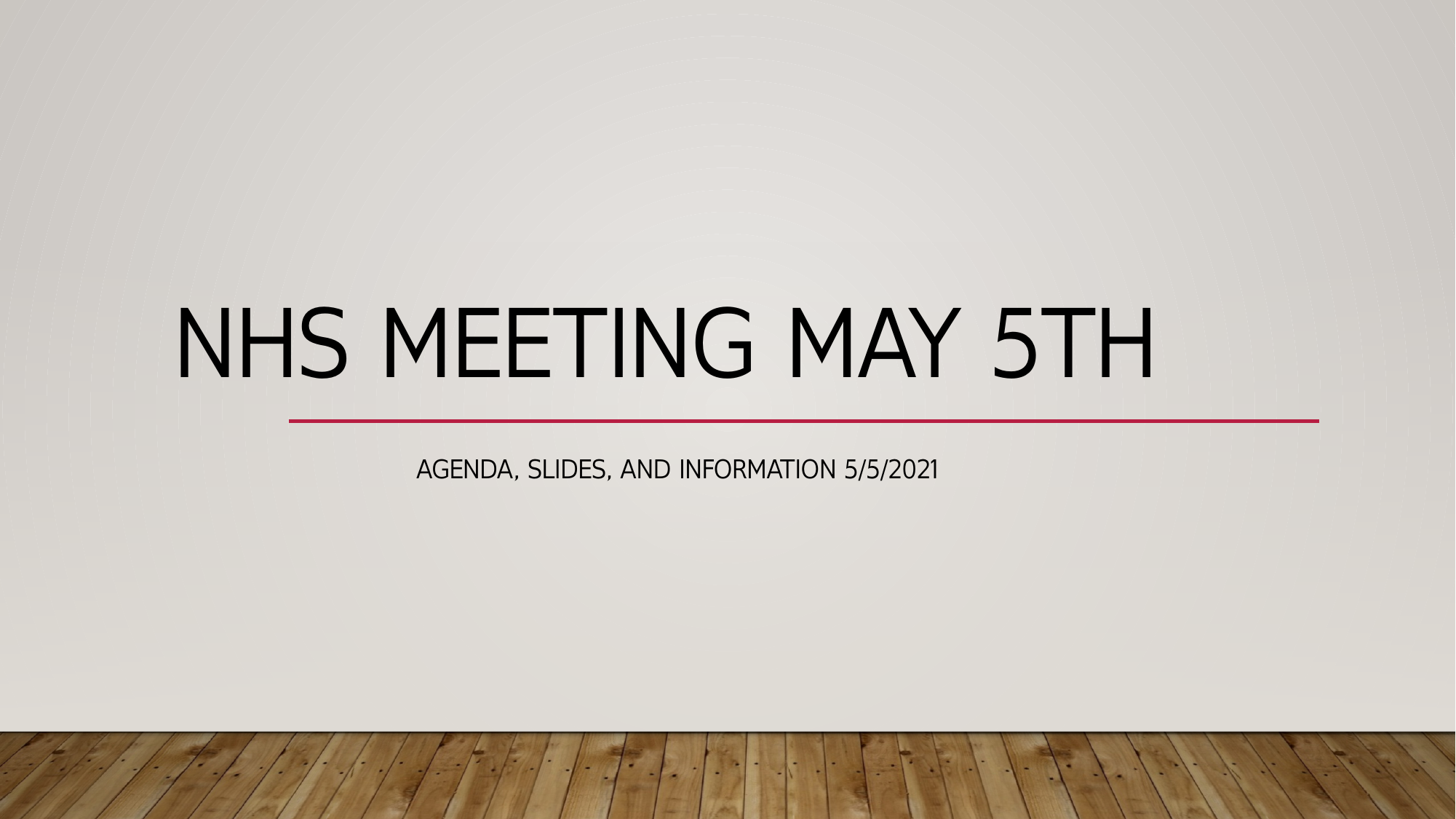

# NHS Meeting May 5th
Agenda, slides, and information 5/5/2021